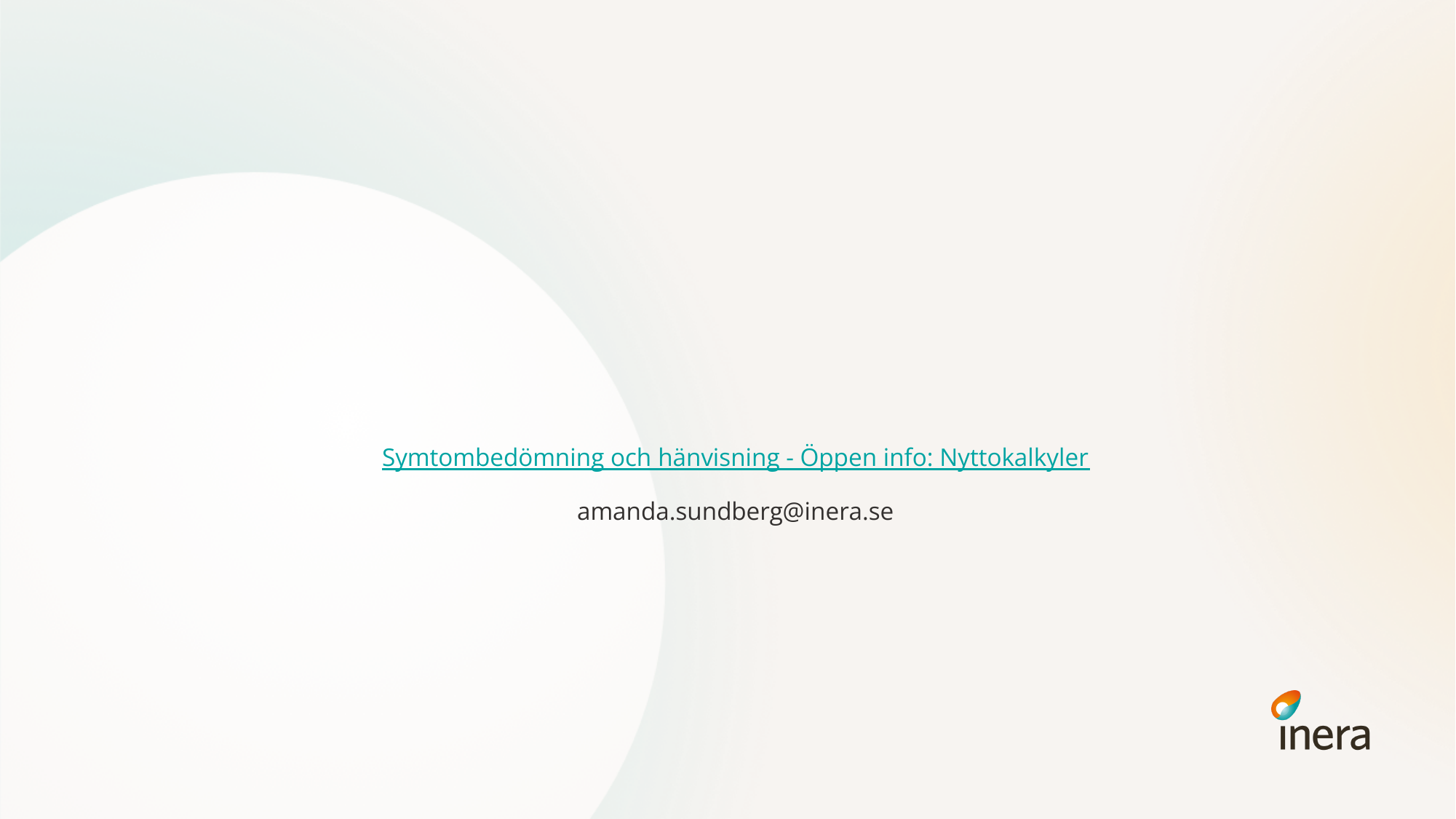

#
Symtombedömning och hänvisning - Öppen info: Nyttokalkyler
amanda.sundberg@inera.se